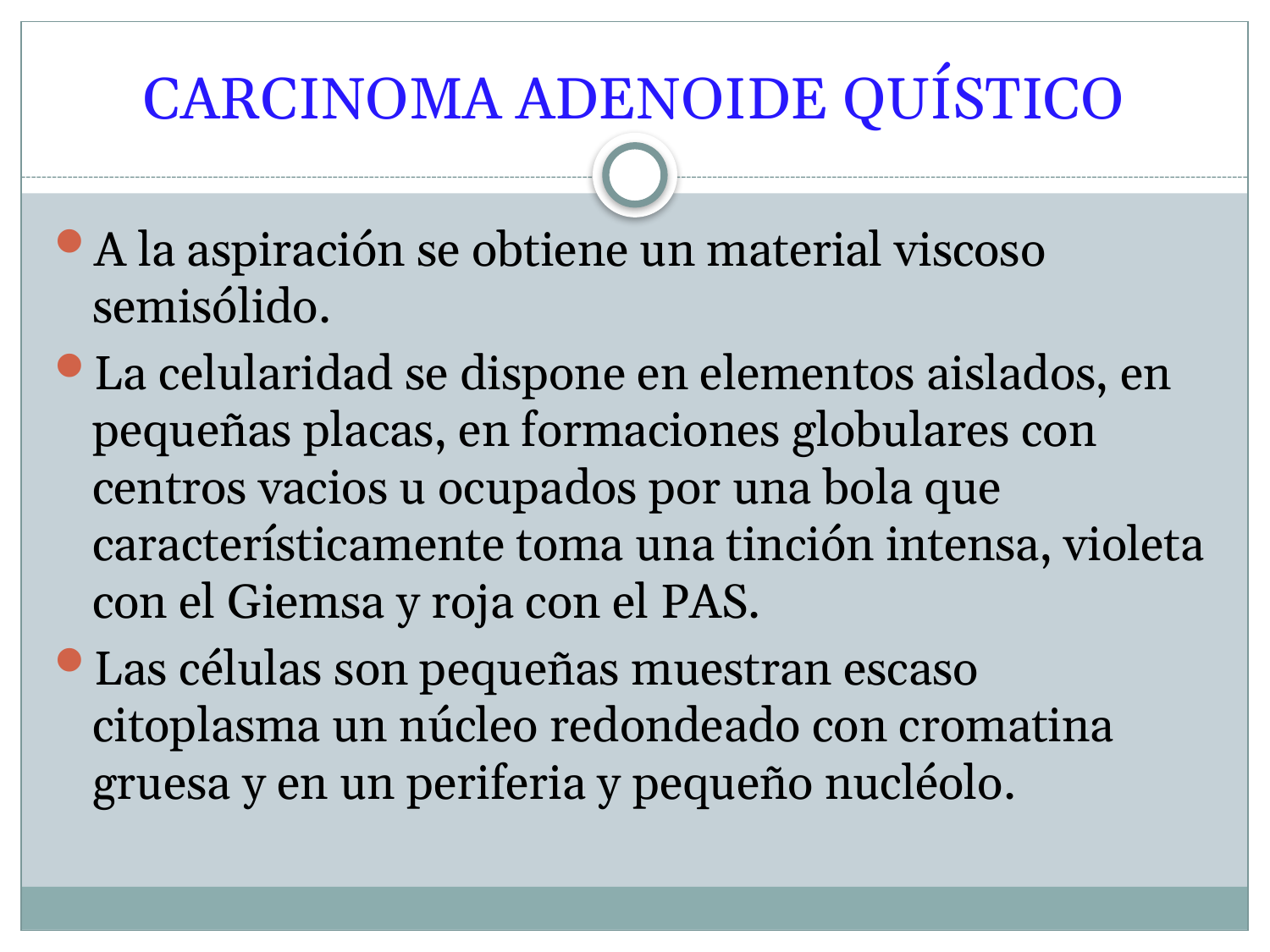

# CARCINOMA ADENOIDE QUÍSTICO
A la aspiración se obtiene un material viscoso semisólido.
La celularidad se dispone en elementos aislados, en pequeñas placas, en formaciones globulares con centros vacios u ocupados por una bola que característicamente toma una tinción intensa, violeta con el Giemsa y roja con el PAS.
Las células son pequeñas muestran escaso citoplasma un núcleo redondeado con cromatina gruesa y en un periferia y pequeño nucléolo.